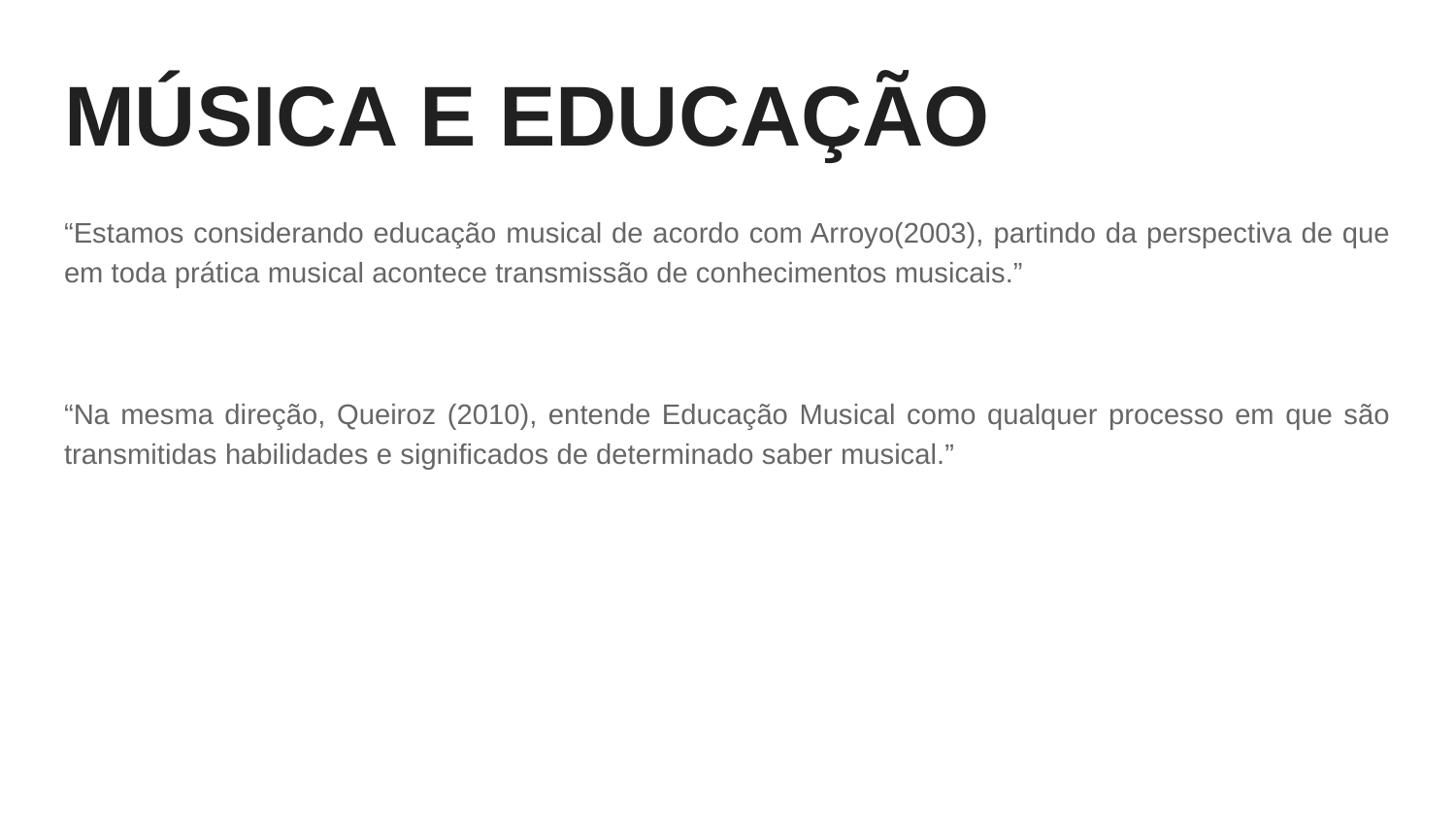

# MÚSICA E EDUCAÇÃO
“Estamos considerando educação musical de acordo com Arroyo(2003), partindo da perspectiva de que em toda prática musical acontece transmissão de conhecimentos musicais.”

“Na mesma direção, Queiroz (2010), entende Educação Musical como qualquer processo em que são transmitidas habilidades e significados de determinado saber musical.”